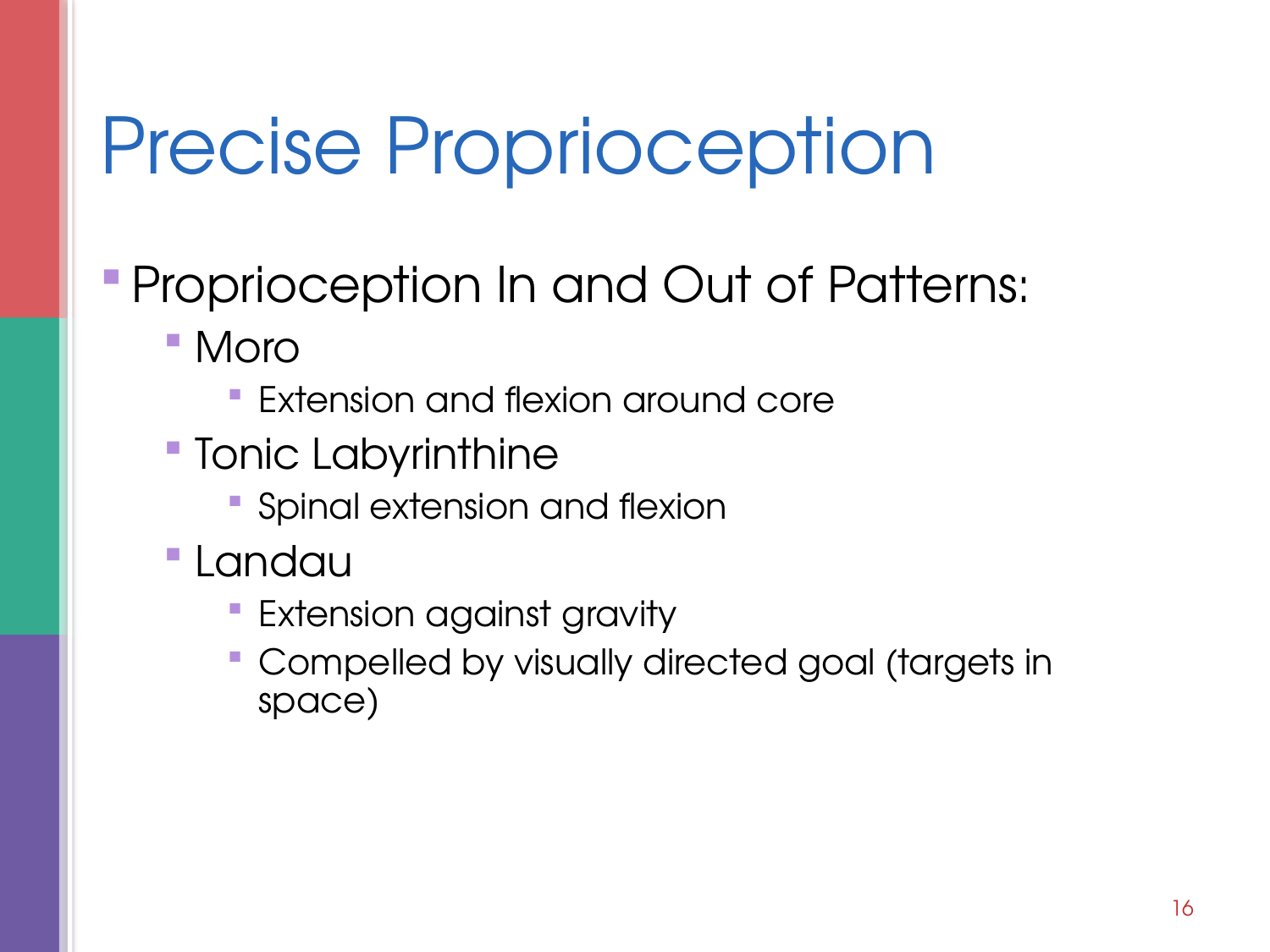

# Precise Proprioception
Proprioception In and Out of Patterns:
Moro
Extension and flexion around core
Tonic Labyrinthine
Spinal extension and flexion
Landau
Extension against gravity
Compelled by visually directed goal (targets in space)
16